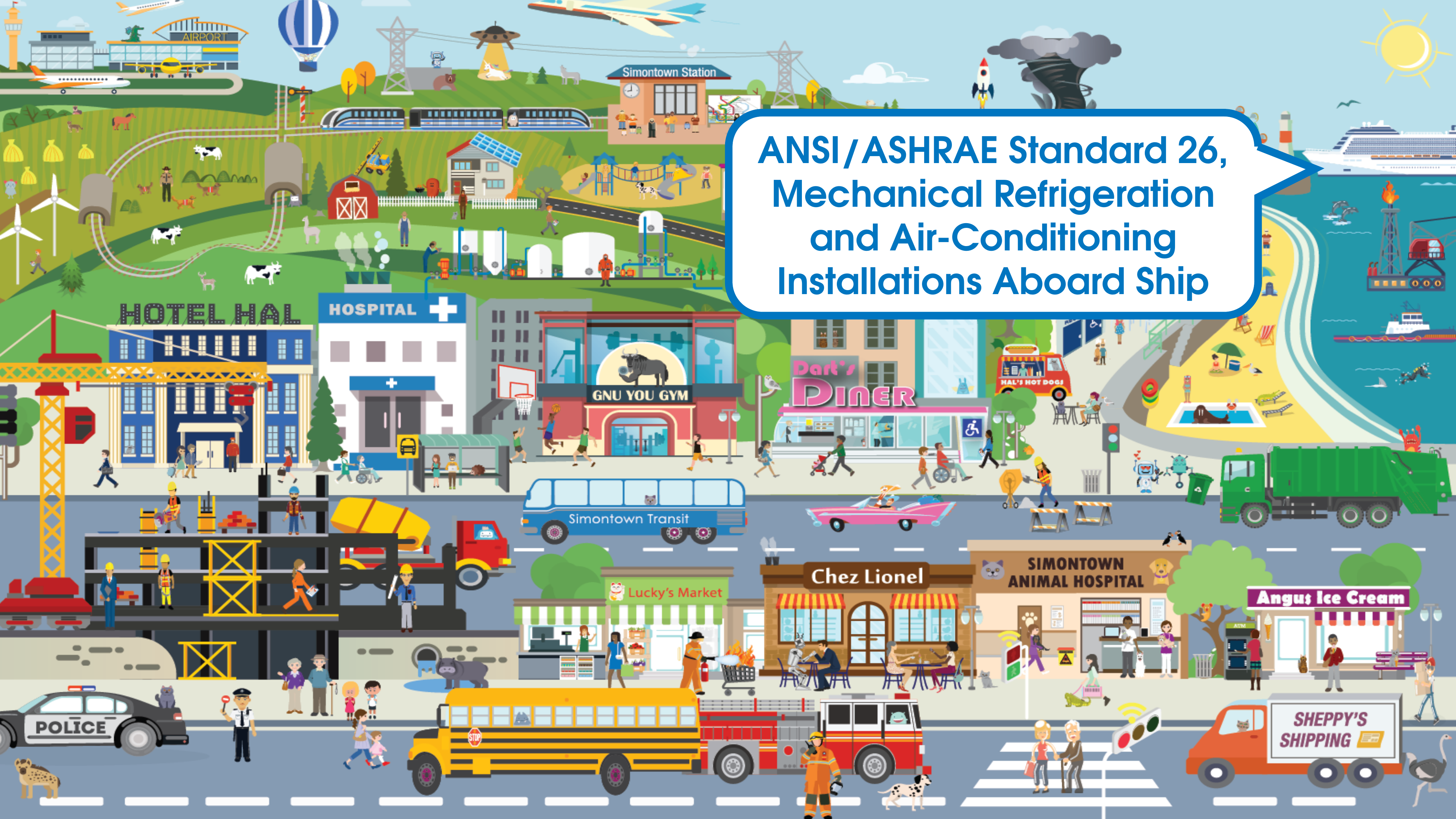

ANSI/ASHRAE Standard 26, Mechanical Refrigeration and Air-Conditioning Installations Aboard Ship